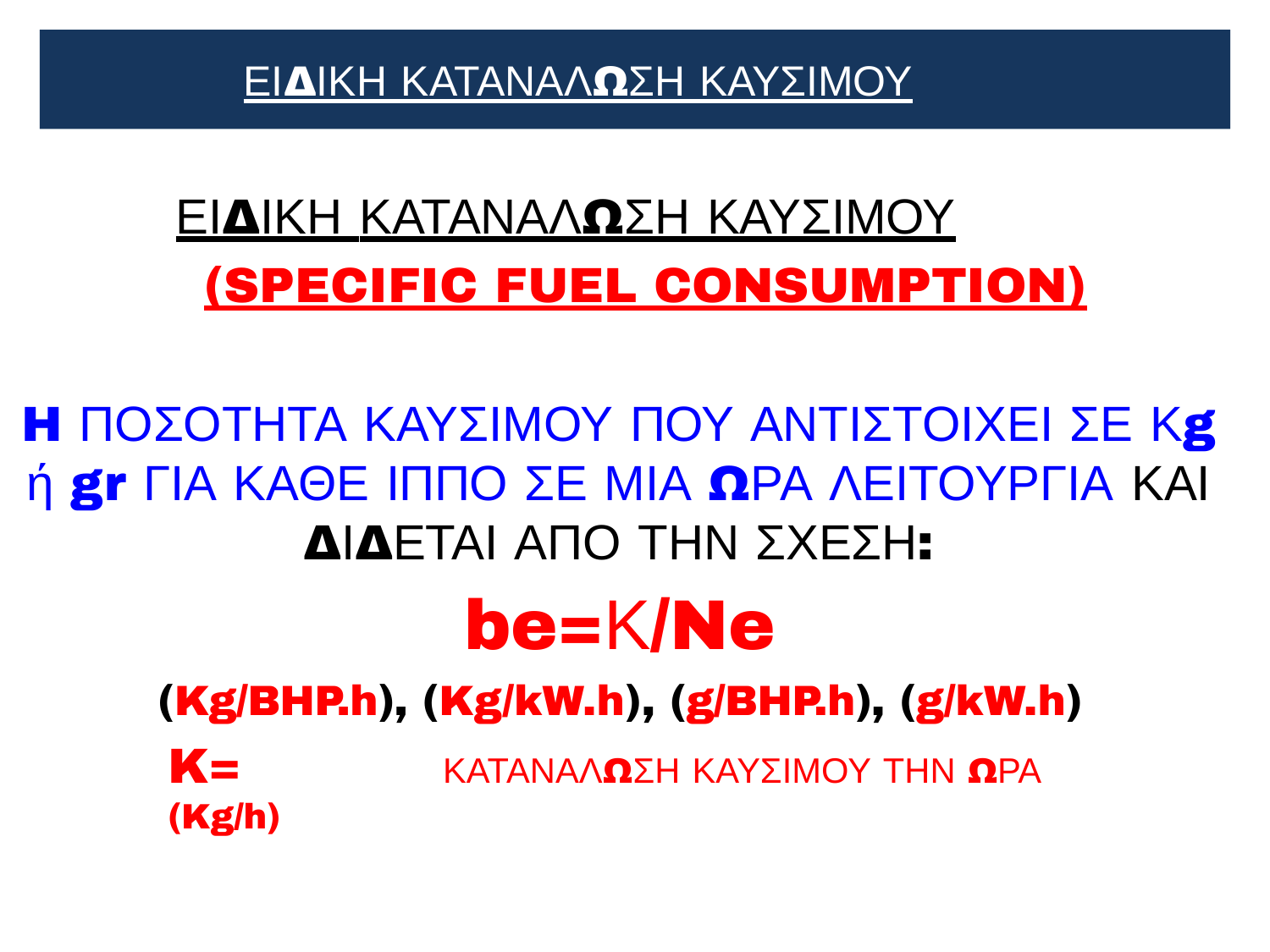

ΕΙΔΙΚΗ ΚΑΤΑΝΑΛΩΣΗ ΚΑΥΣΙΜΟΥ
# ΕΙΔΙΚΗ ΚΑΤΑΝΑΛΩΣΗ ΚΑΥΣΙΜΟΥ (SPECIFIC FUEL CONSUMPTION)
H ΠΟΣΟΤΗΤΑ ΚΑΥΣΙΜΟΥ ΠΟΥ ΑΝΤΙΣΤΟΙΧΕΙ ΣΕ Κg ή gr ΓΙΑ ΚΑΘΕ ΙΠΠΟ ΣΕ ΜΙΑ ΩΡΑ ΛΕΙΤΟΥΡΓΙΑ ΚΑΙ ΔΙΔΕΤΑΙ ΑΠΟ ΤΗΝ ΣΧΕΣΗ:
be=Κ/Ne
(Kg/BHP.h), (Kg/kW.h), (g/BHP.h), (g/kW.h)
K=	ΚΑΤΑΝΑΛΩΣΗ ΚΑΥΣΙΜΟΥ ΤΗΝ ΩΡΑ	(Kg/h)